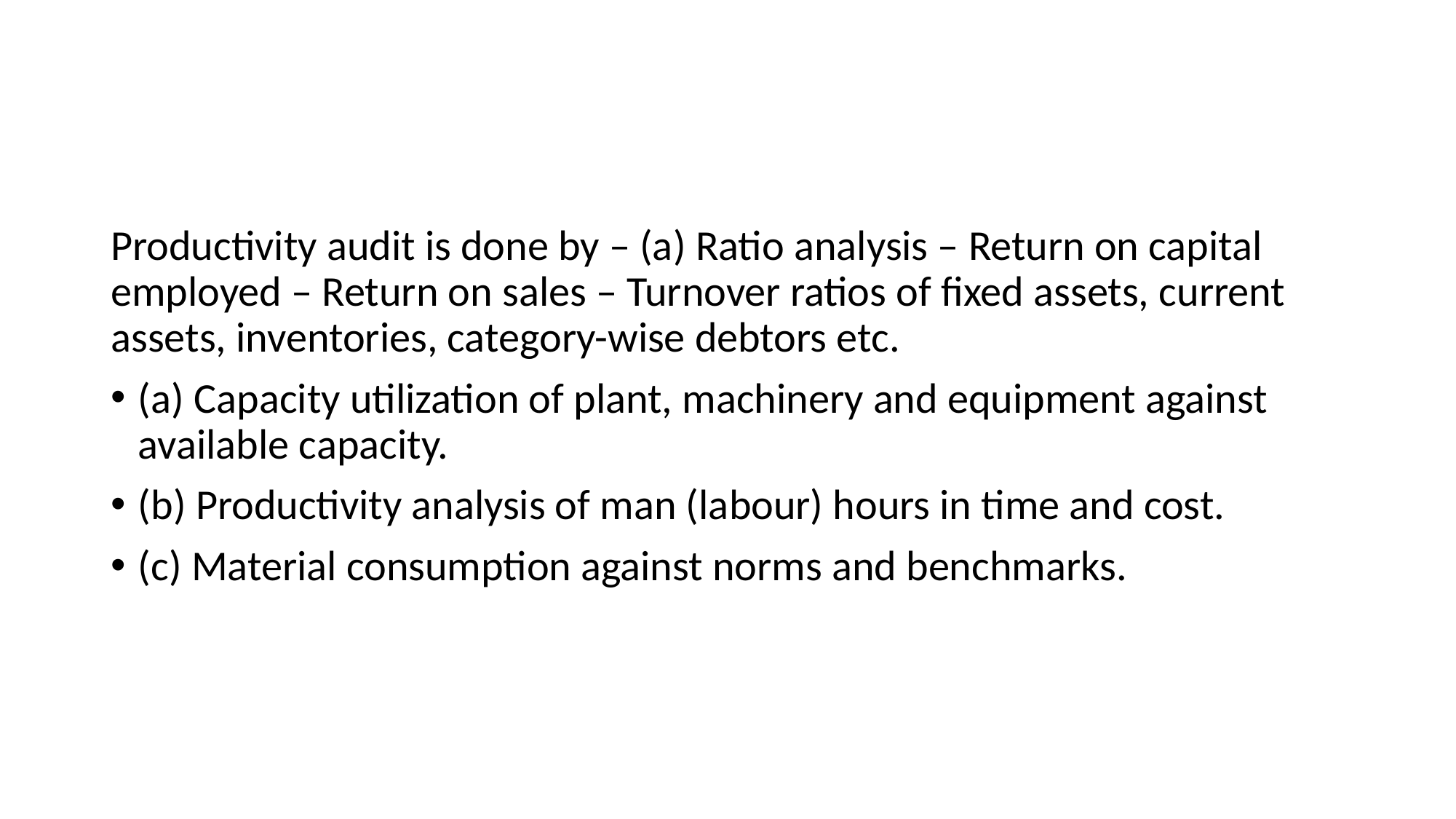

#
Productivity audit is done by – (a) Ratio analysis – Return on capital employed – Return on sales – Turnover ratios of fixed assets, current assets, inventories, category-wise debtors etc.
(a) Capacity utilization of plant, machinery and equipment against available capacity.
(b) Productivity analysis of man (labour) hours in time and cost.
(c) Material consumption against norms and benchmarks.